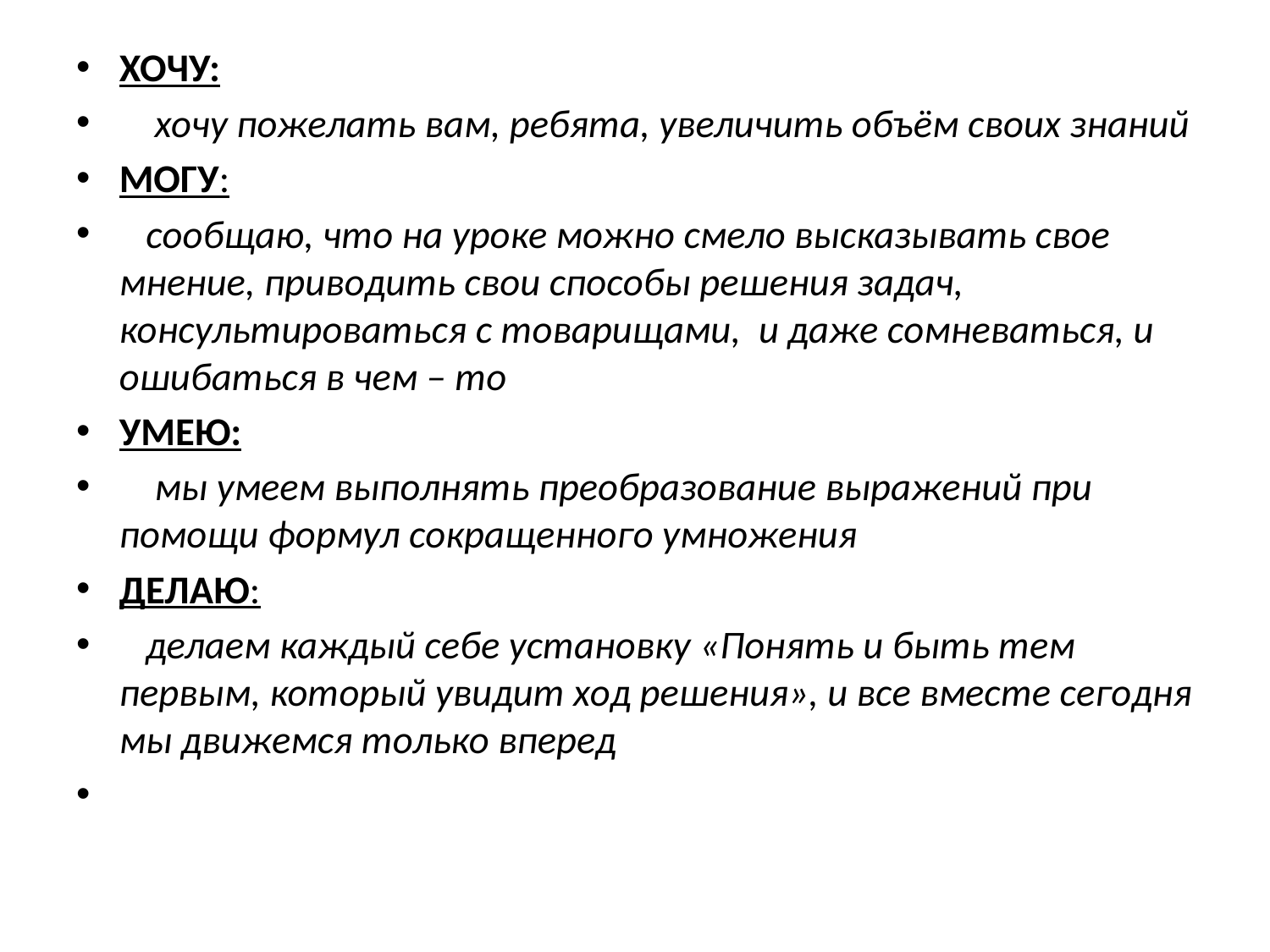

ХОЧУ:
    хочу пожелать вам, ребята, увеличить объём своих знаний
МОГУ:
   сообщаю, что на уроке можно смело высказывать свое мнение, приводить свои способы решения задач,  консультироваться с товарищами,  и даже сомневаться, и ошибаться в чем – то
УМЕЮ:
    мы умеем выполнять преобразование выражений при помощи формул сокращенного умножения
ДЕЛАЮ:
   делаем каждый себе установку «Понять и быть тем первым, который увидит ход решения», и все вместе сегодня мы движемся только вперед

#